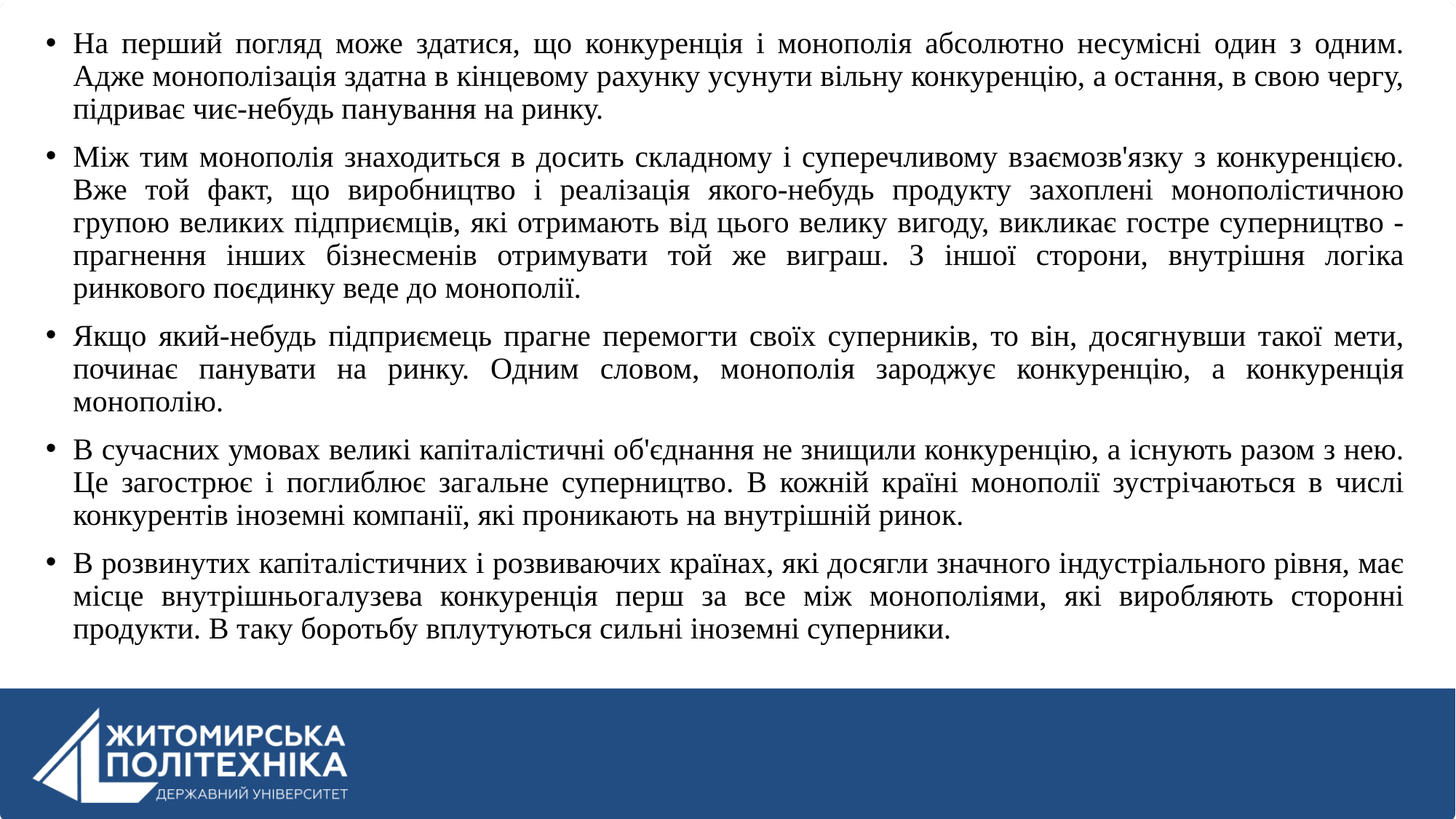

На перший погляд може здатися, що конкуренція і монополія абсолютно несумісні один з одним. Адже монополізація здатна в кінцевому рахунку усунути вільну конкуренцію, а остання, в свою чергу, підриває чиє-небудь панування на ринку.
Між тим монополія знаходиться в досить складному і суперечливому взаємозв'язку з конкуренцією. Вже той факт, що виробництво і реалізація якого-небудь продукту захоплені монополістичною групою великих підприємців, які отримають від цього велику вигоду, викликає гостре суперництво - прагнення інших бізнесменів отримувати той же виграш. З іншої сторони, внутрішня логіка ринкового поєдинку веде до монополії.
Якщо який-небудь підприємець прагне перемогти своїх суперників, то він, досягнувши такої мети, починає панувати на ринку. Одним словом, монополія зароджує конкуренцію, а конкуренція монополію.
В сучасних умовах великі капіталістичні об'єднання не знищили конкуренцію, а існують разом з нею. Це загострює і поглиблює загальне суперництво. В кожній країні монополії зустрічаються в числі конкурентів іноземні компанії, які проникають на внутрішній ринок.
В розвинутих капіталістичних і розвиваючих країнах, які досягли значного індустріального рівня, має місце внутрішньогалузева конкуренція перш за все між монополіями, які виробляють сторонні продукти. В таку боротьбу вплутуються сильні іноземні суперники.